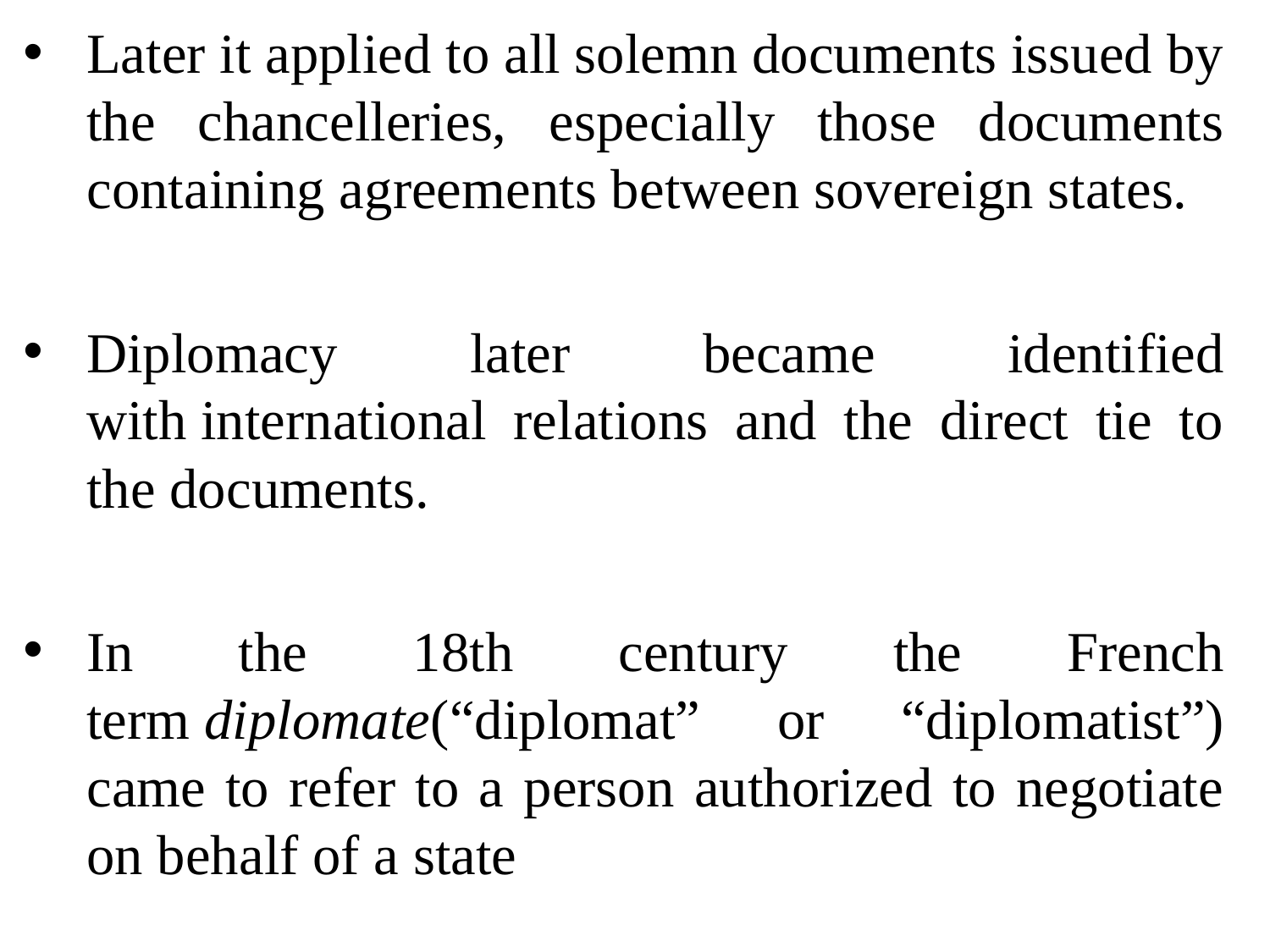

Later it applied to all solemn documents issued by the chancelleries, especially those documents containing agreements between sovereign states.

Diplomacy later became identified with international relations and the direct tie to the documents.

In the 18th century the French term diplomate(“diplomat” or “diplomatist”) came to refer to a person authorized to negotiate on behalf of a state